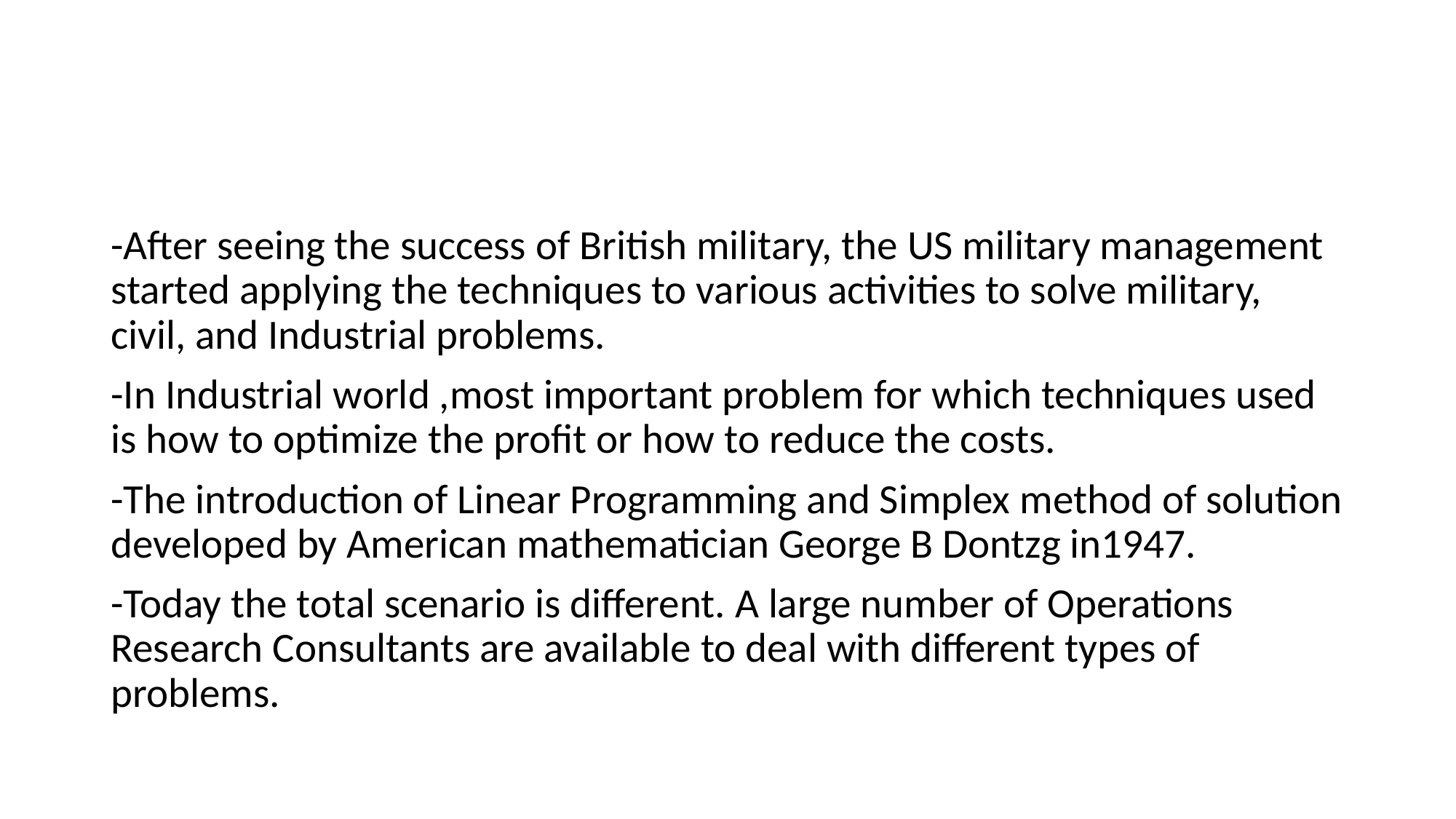

#
-After seeing the success of British military, the US military management started applying the techniques to various activities to solve military, civil, and Industrial problems.
-In Industrial world ,most important problem for which techniques used is how to optimize the profit or how to reduce the costs.
-The introduction of Linear Programming and Simplex method of solution developed by American mathematician George B Dontzg in1947.
-Today the total scenario is different. A large number of Operations Research Consultants are available to deal with different types of problems.